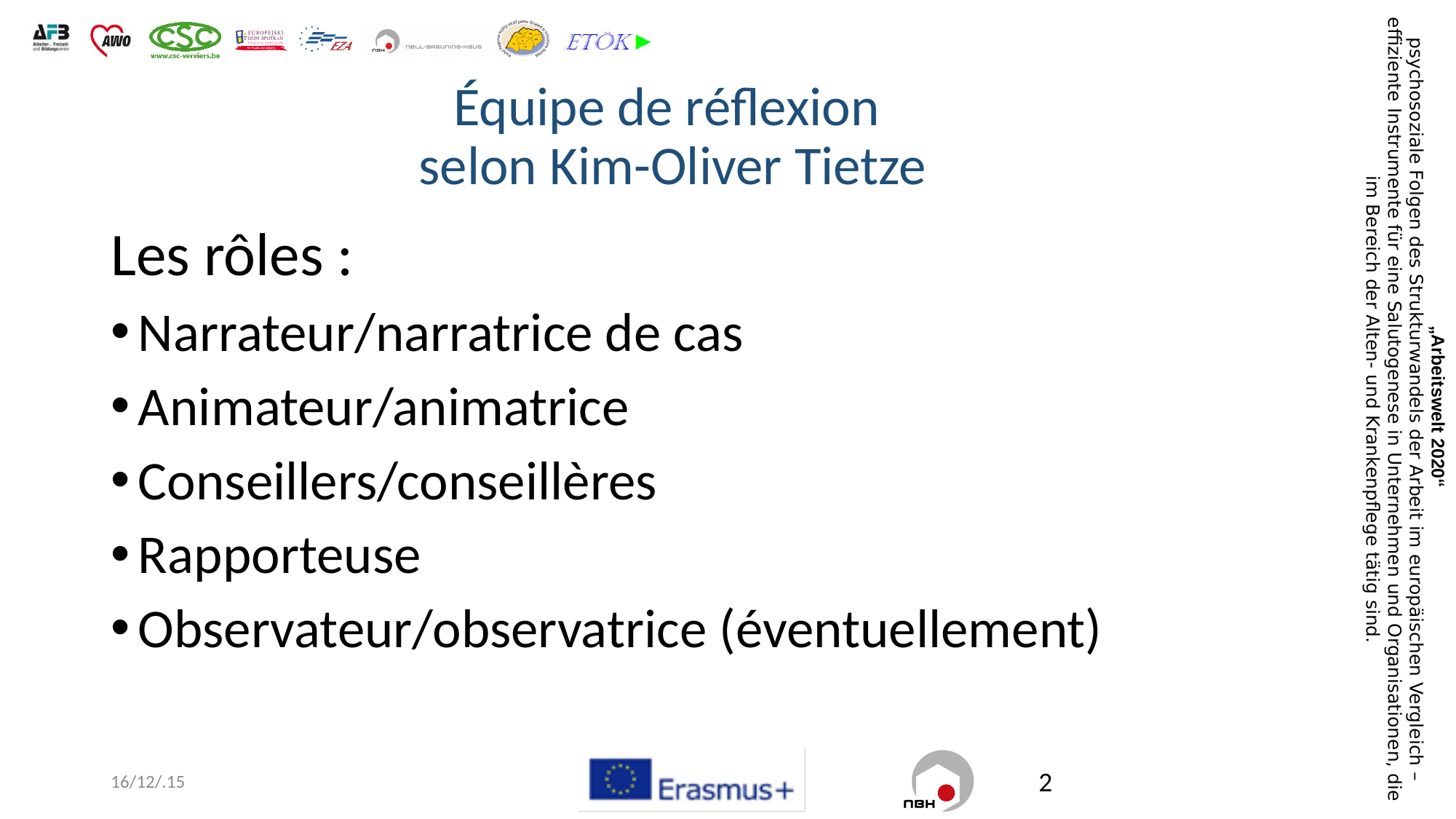

Équipe de réflexion
selon Kim-Oliver Tietze
Les rôles :
Narrateur/narratrice de cas
Animateur/animatrice
Conseillers/conseillères
Rapporteuse
Observateur/observatrice (éventuellement)
16/12/.15
2